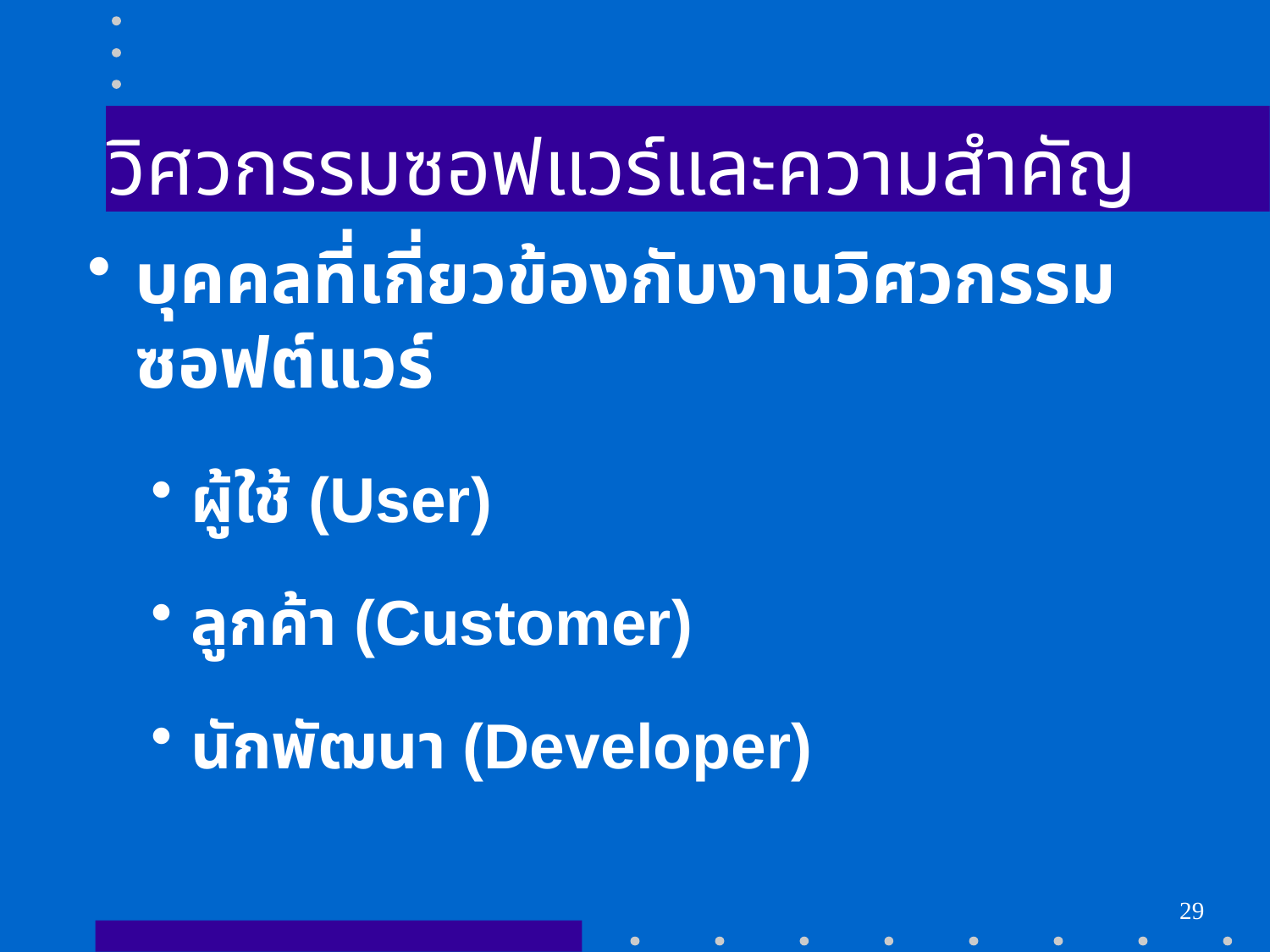

# วิศวกรรมซอฟแวร์และความสำคัญ
บุคคลที่เกี่ยวข้องกับงานวิศวกรรมซอฟต์แวร์

ผู้ใช้ (User)

ลูกค้า (Customer)

นักพัฒนา (Developer)